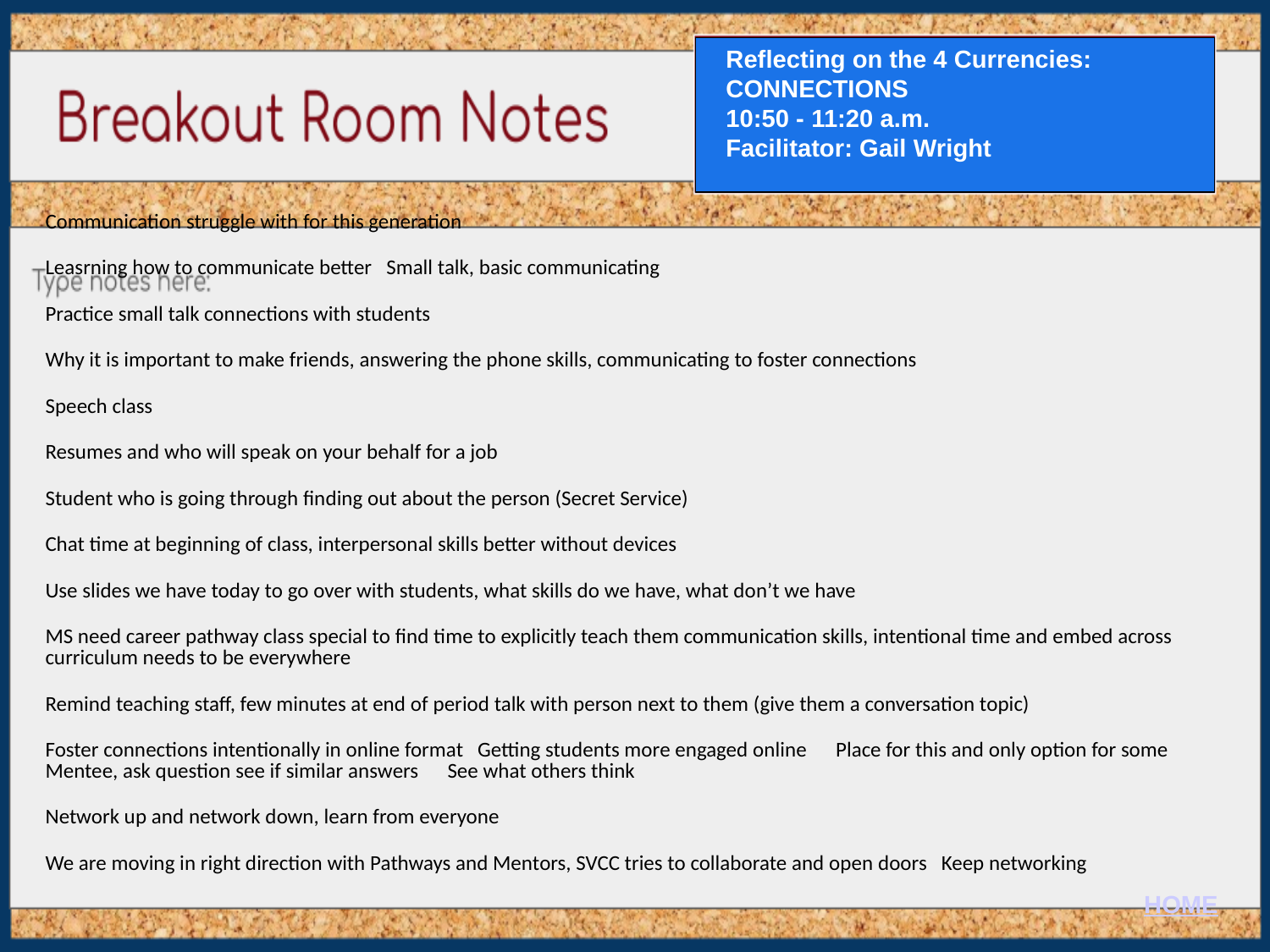

Reflecting on the 4 Currencies:
CONNECTIONS
10:50 - 11:20 a.m.
Facilitator: Gail Wright

Communication struggle with for this generation
Leasrning how to communicate better   Small talk, basic communicating
Practice small talk connections with students
Why it is important to make friends, answering the phone skills, communicating to foster connections
Speech class
Resumes and who will speak on your behalf for a job
Student who is going through finding out about the person (Secret Service)
Chat time at beginning of class, interpersonal skills better without devices
Use slides we have today to go over with students, what skills do we have, what don’t we have
MS need career pathway class special to find time to explicitly teach them communication skills, intentional time and embed across curriculum needs to be everywhere
Remind teaching staff, few minutes at end of period talk with person next to them (give them a conversation topic)
Foster connections intentionally in online format   Getting students more engaged online      Place for this and only option for some       Mentee, ask question see if similar answers      See what others think
Network up and network down, learn from everyone
We are moving in right direction with Pathways and Mentors, SVCC tries to collaborate and open doors   Keep networking

HOME